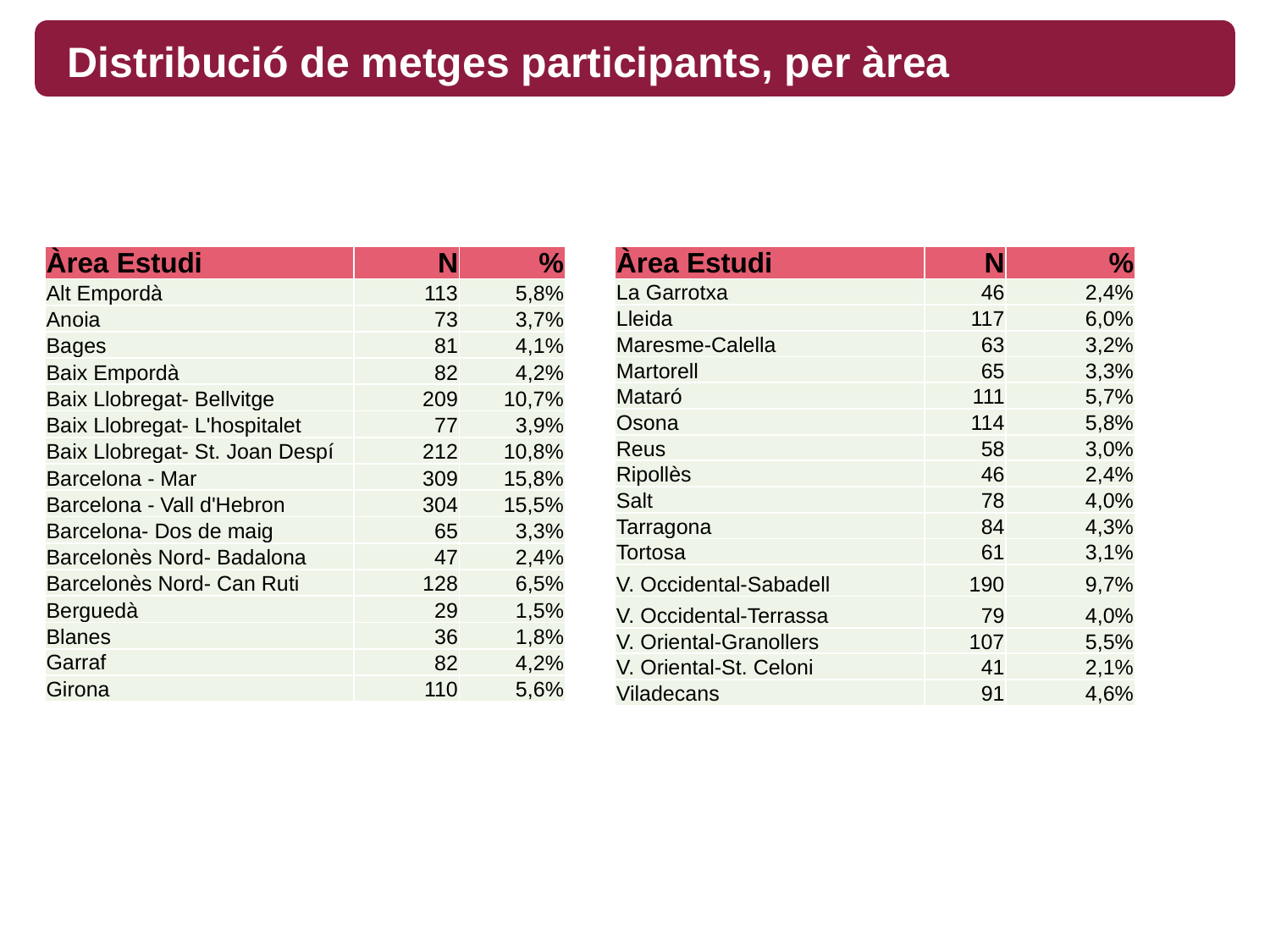

# Distribució de metges participants, per àrea
| Àrea Estudi | N | % |
| --- | --- | --- |
| Alt Empordà | 113 | 5,8% |
| Anoia | 73 | 3,7% |
| Bages | 81 | 4,1% |
| Baix Empordà | 82 | 4,2% |
| Baix Llobregat- Bellvitge | 209 | 10,7% |
| Baix Llobregat- L'hospitalet | 77 | 3,9% |
| Baix Llobregat- St. Joan Despí | 212 | 10,8% |
| Barcelona - Mar | 309 | 15,8% |
| Barcelona - Vall d'Hebron | 304 | 15,5% |
| Barcelona- Dos de maig | 65 | 3,3% |
| Barcelonès Nord- Badalona | 47 | 2,4% |
| Barcelonès Nord- Can Ruti | 128 | 6,5% |
| Berguedà | 29 | 1,5% |
| Blanes | 36 | 1,8% |
| Garraf | 82 | 4,2% |
| Girona | 110 | 5,6% |
| Àrea Estudi | N | % |
| --- | --- | --- |
| La Garrotxa | 46 | 2,4% |
| Lleida | 117 | 6,0% |
| Maresme-Calella | 63 | 3,2% |
| Martorell | 65 | 3,3% |
| Mataró | 111 | 5,7% |
| Osona | 114 | 5,8% |
| Reus | 58 | 3,0% |
| Ripollès | 46 | 2,4% |
| Salt | 78 | 4,0% |
| Tarragona | 84 | 4,3% |
| Tortosa | 61 | 3,1% |
| V. Occidental-Sabadell | 190 | 9,7% |
| V. Occidental-Terrassa | 79 | 4,0% |
| V. Oriental-Granollers | 107 | 5,5% |
| V. Oriental-St. Celoni | 41 | 2,1% |
| Viladecans | 91 | 4,6% |